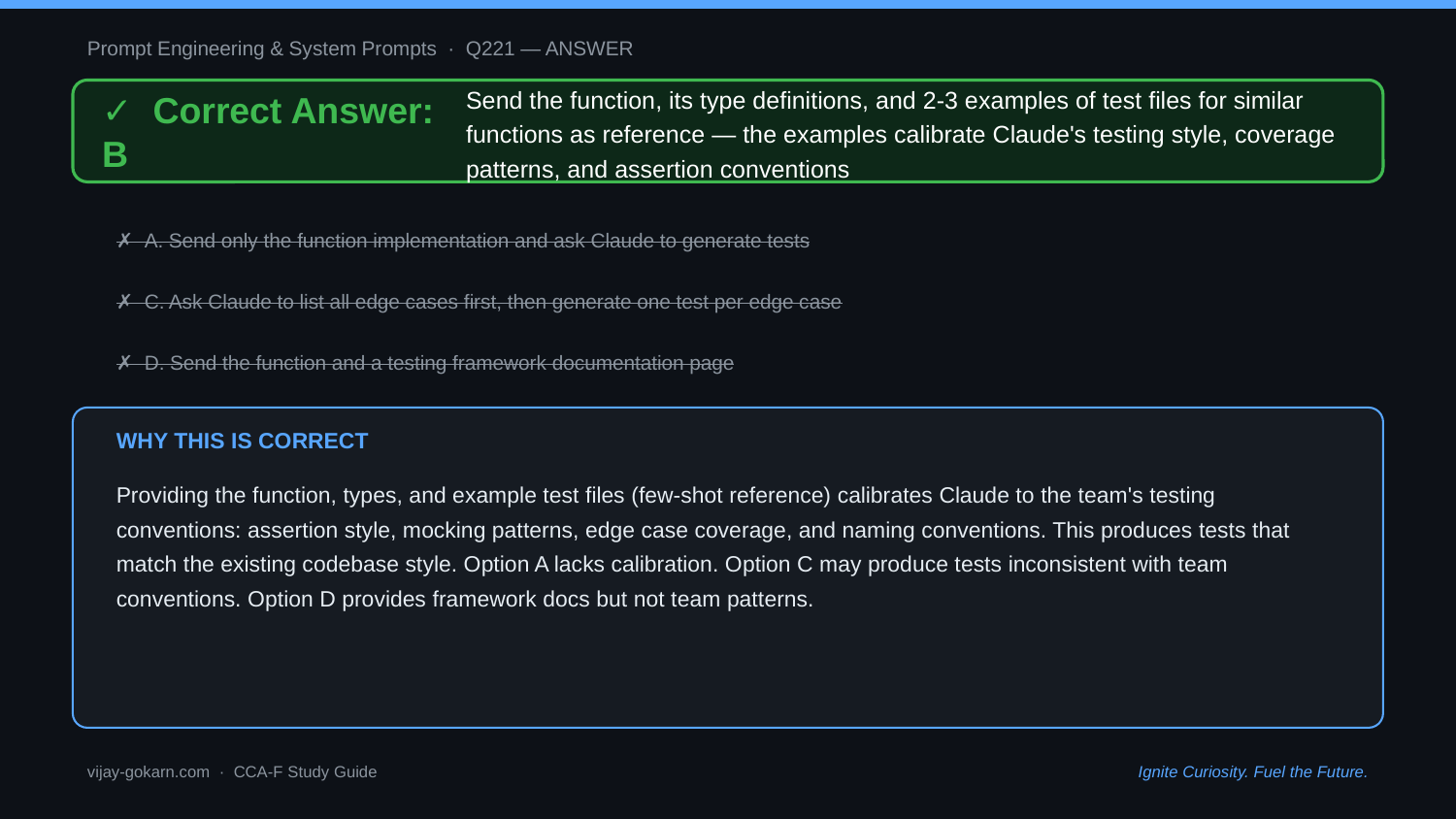

Prompt Engineering & System Prompts  ·  Q221 — ANSWER

✓  Correct Answer: B
Send the function, its type definitions, and 2-3 examples of test files for similar functions as reference — the examples calibrate Claude's testing style, coverage patterns, and assertion conventions
✗  A. Send only the function implementation and ask Claude to generate tests
✗  C. Ask Claude to list all edge cases first, then generate one test per edge case
✗  D. Send the function and a testing framework documentation page

WHY THIS IS CORRECT
Providing the function, types, and example test files (few-shot reference) calibrates Claude to the team's testing conventions: assertion style, mocking patterns, edge case coverage, and naming conventions. This produces tests that match the existing codebase style. Option A lacks calibration. Option C may produce tests inconsistent with team conventions. Option D provides framework docs but not team patterns.
vijay-gokarn.com  ·  CCA-F Study Guide
Ignite Curiosity. Fuel the Future.